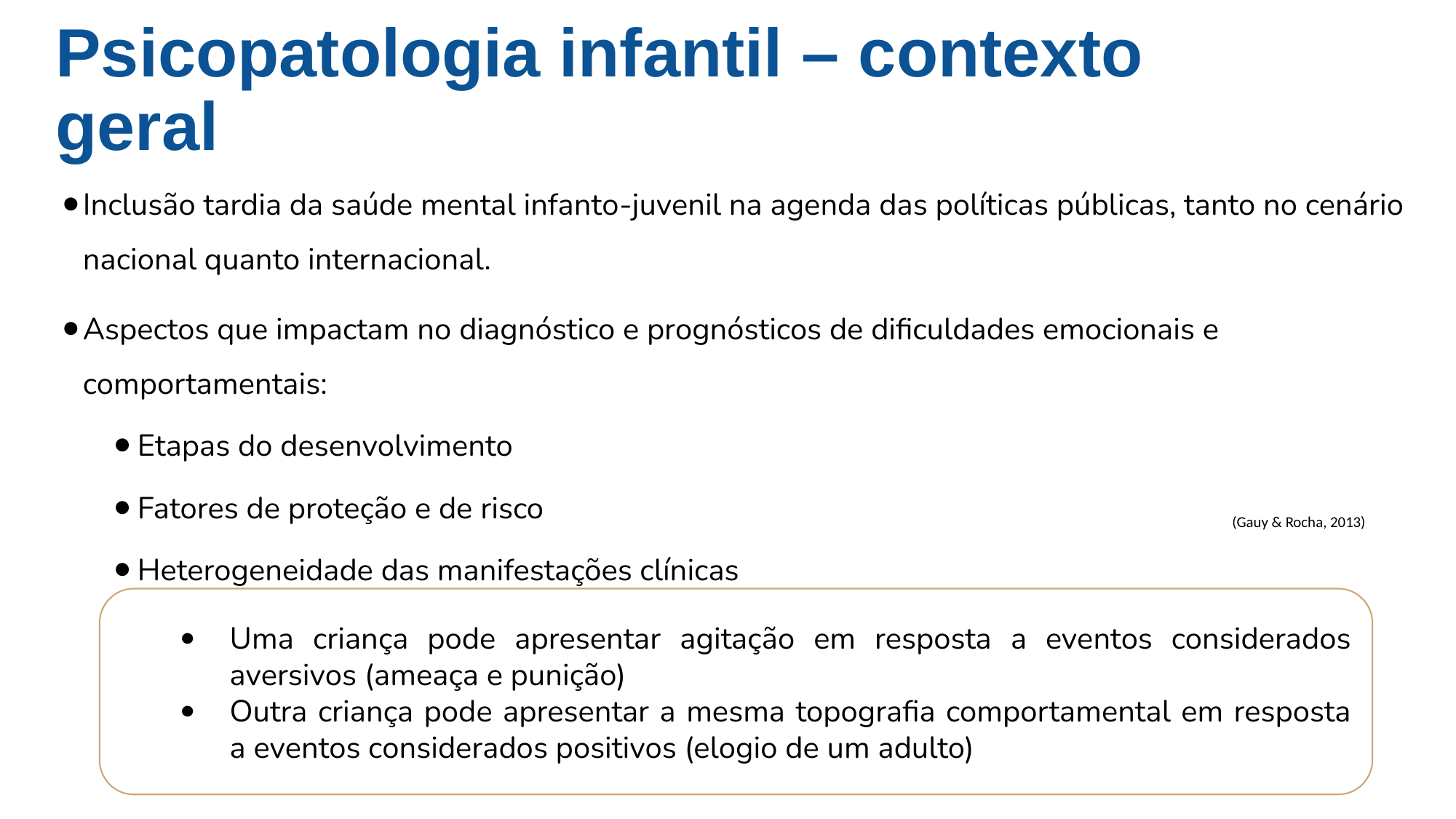

# Psicopatologia infantil – contexto geral
Inclusão tardia da saúde mental infanto-juvenil na agenda das políticas públicas, tanto no cenário nacional quanto internacional.
Aspectos que impactam no diagnóstico e prognósticos de dificuldades emocionais e comportamentais:
Etapas do desenvolvimento
Fatores de proteção e de risco
Heterogeneidade das manifestações clínicas

(Gauy & Rocha, 2013)
Uma criança pode apresentar agitação em resposta a eventos considerados aversivos (ameaça e punição)
Outra criança pode apresentar a mesma topografia comportamental em resposta a eventos considerados positivos (elogio de um adulto)